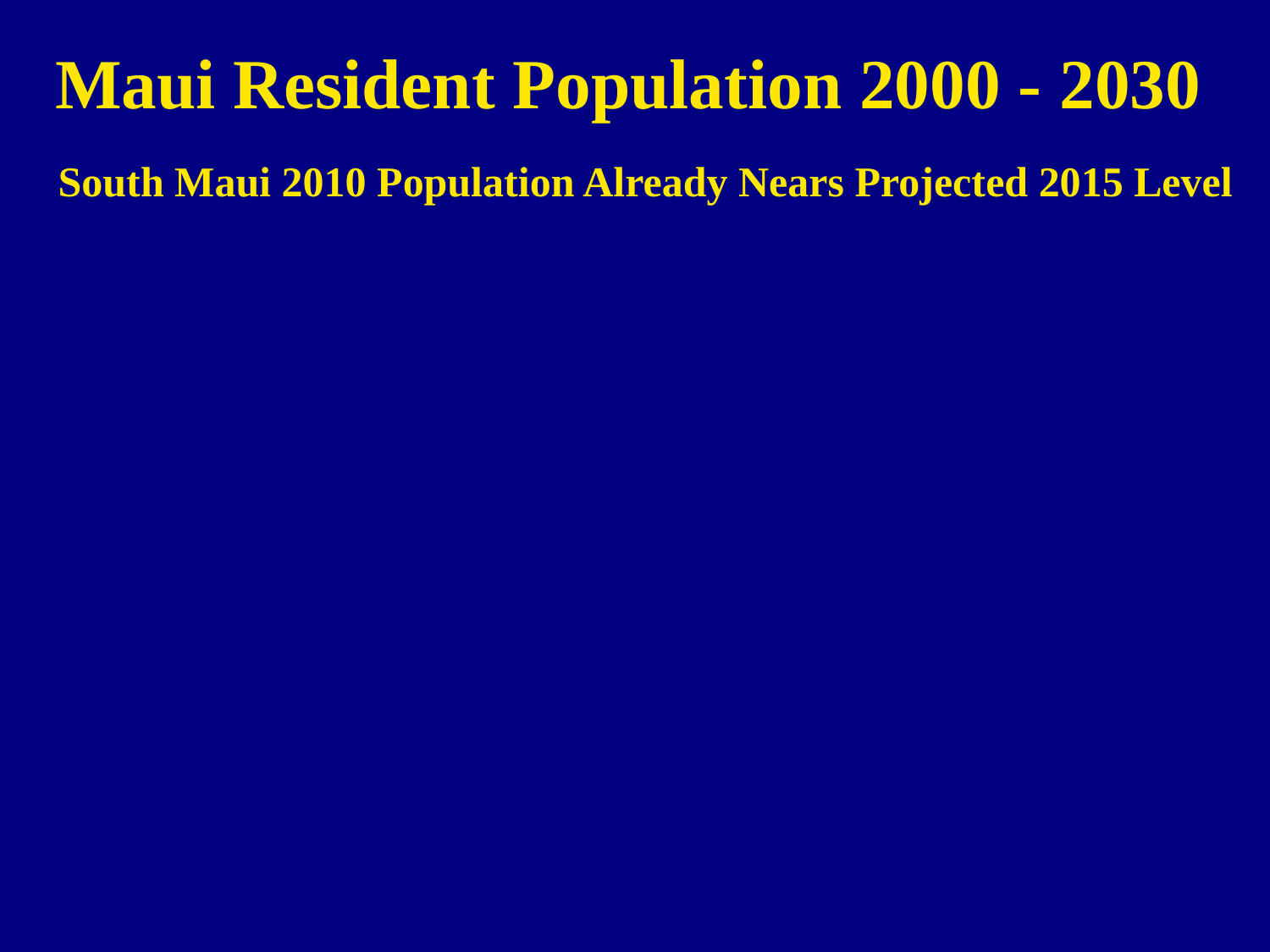

Maui Resident Population 2000 - 2030
South Maui 2010 Population Already Nears Projected 2015 Level